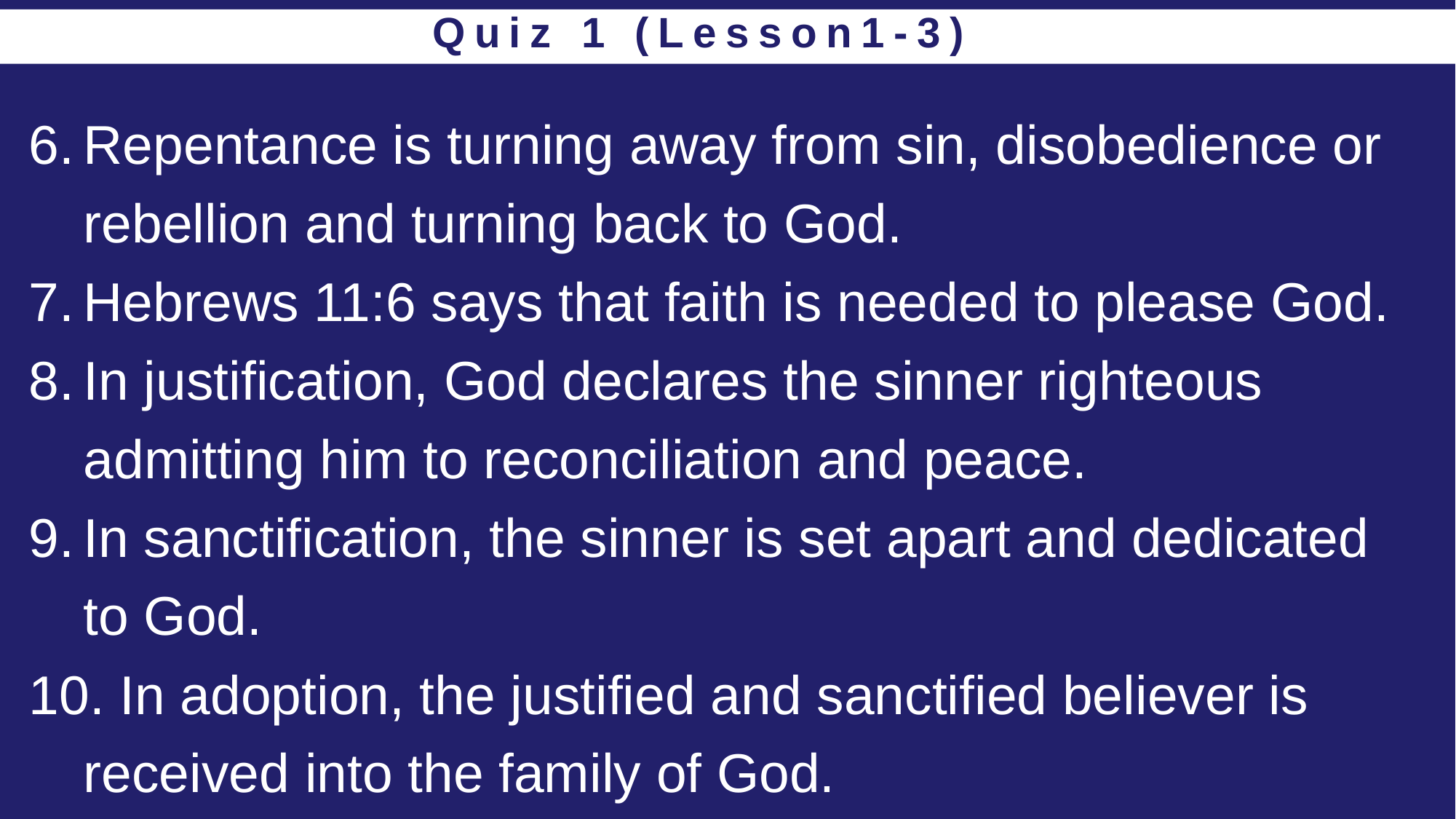

Quiz 1 (Lesson1-3)

Repentance is turning away from sin, disobedience or rebellion and turning back to God.
Hebrews 11:6 says that faith is needed to please God.
In justification, God declares the sinner righteous admitting him to reconciliation and peace.
In sanctification, the sinner is set apart and dedicated to God.
 In adoption, the justified and sanctified believer is received into the family of God.